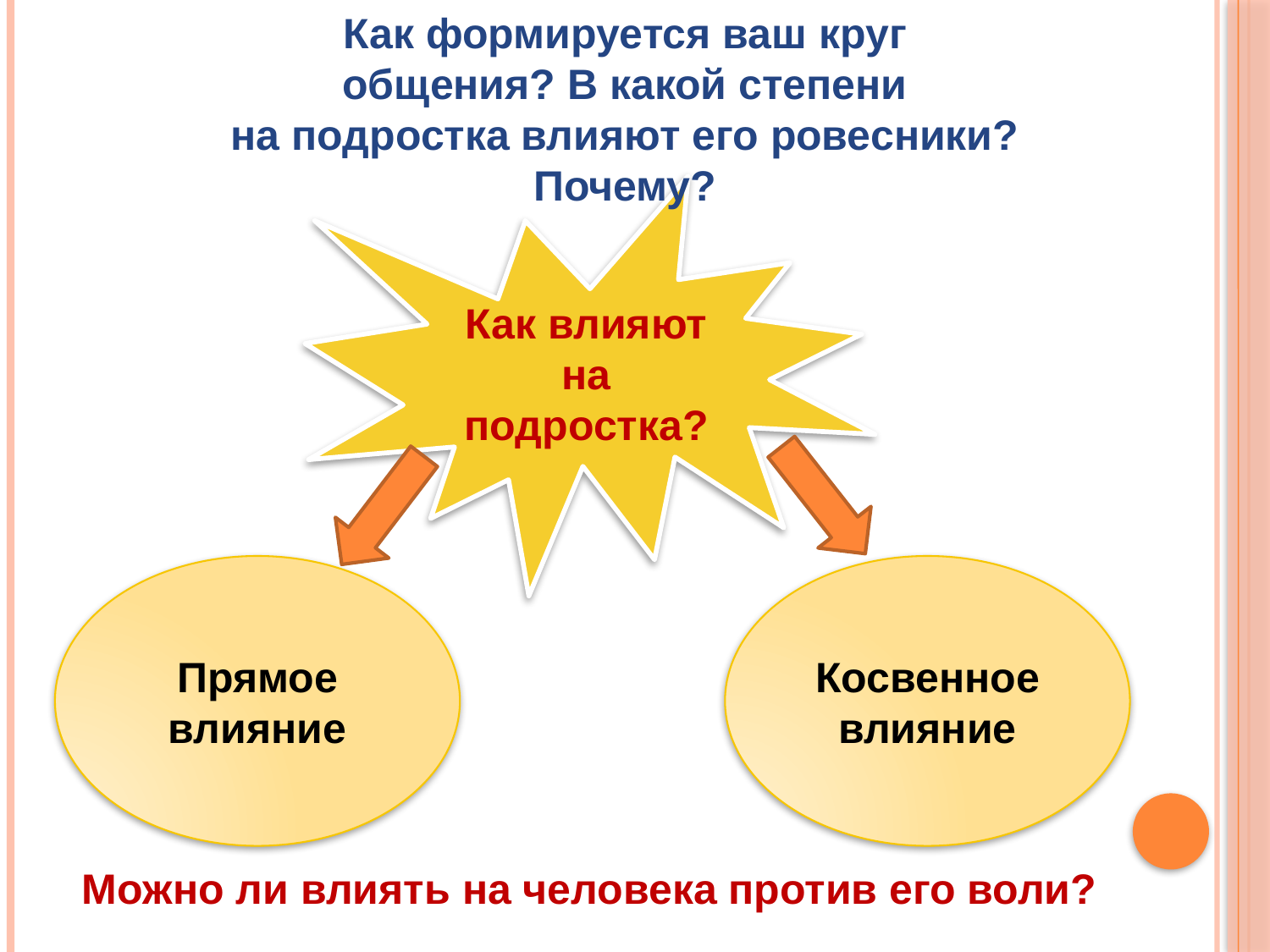

Как формируется ваш круг
общения? В какой степени
на подростка влияют его ровесники?
Почему?
Как влияют на подростка?

Прямое
 влияние
Косвенное влияние
Можно ли влиять на человека против его воли?